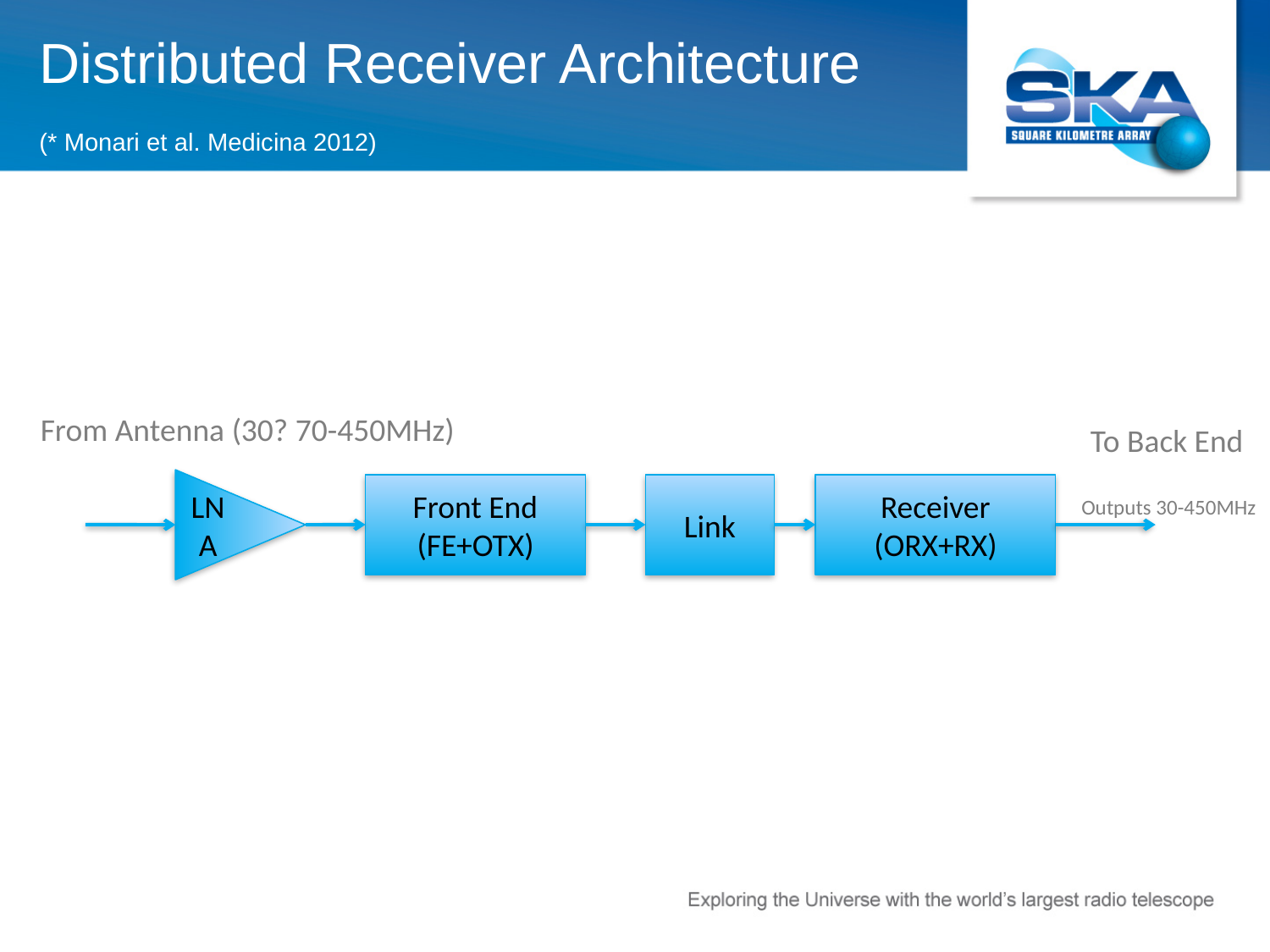

Distributed Receiver Architecture
(* Monari et al. Medicina 2012)
From Antenna (30? 70-450MHz)
To Back End
LNA
Front End
(FE+OTX)
Link
Receiver
(ORX+RX)
Outputs 30-450MHz